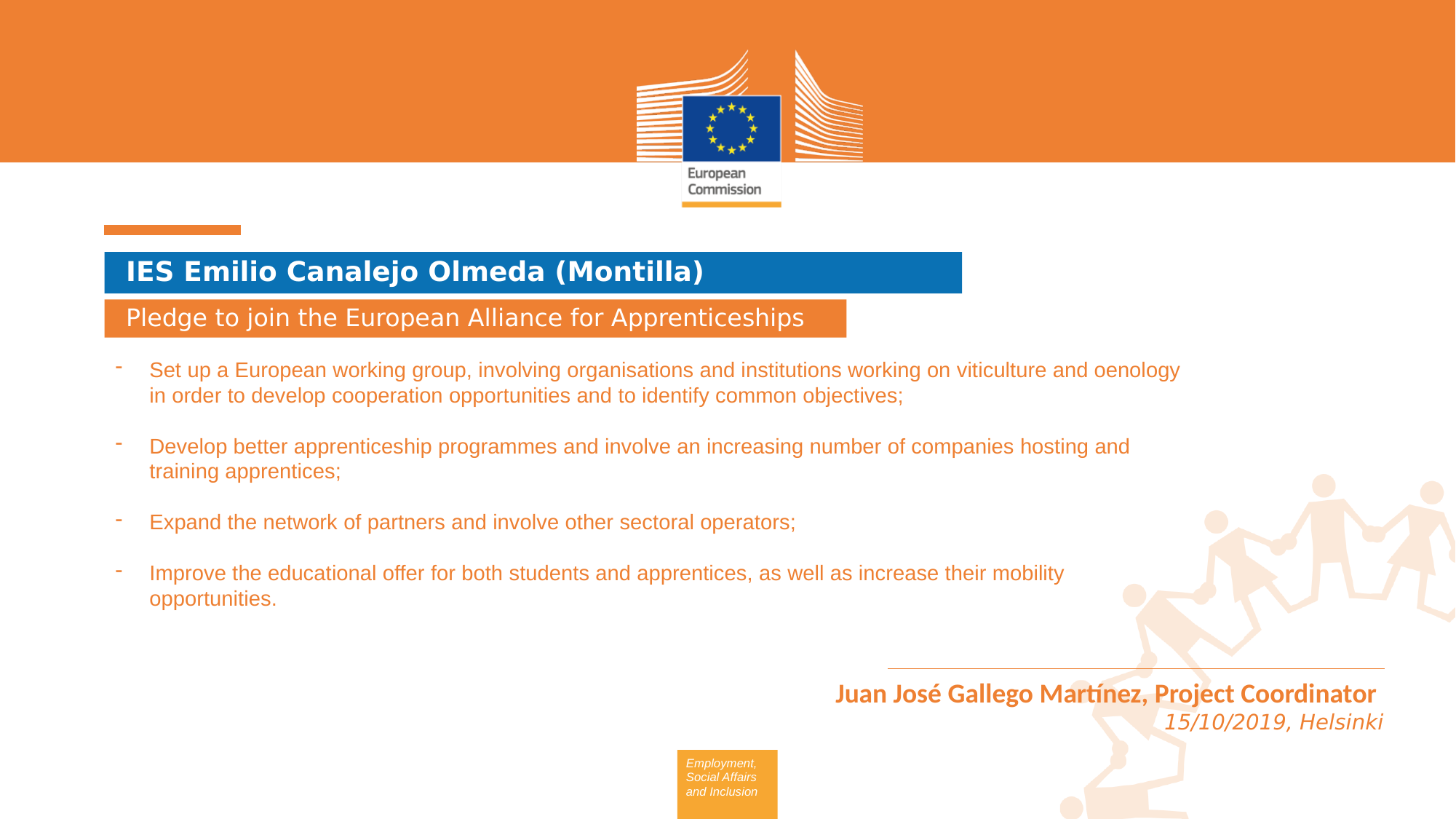

IES Emilio Canalejo Olmeda (Montilla)
Pledge to join the European Alliance for Apprenticeships
Set up a European working group, involving organisations and institutions working on viticulture and oenology in order to develop cooperation opportunities and to identify common objectives;

Develop better apprenticeship programmes and involve an increasing number of companies hosting and training apprentices;

Expand the network of partners and involve other sectoral operators;

Improve the educational offer for both students and apprentices, as well as increase their mobility opportunities.

trades.
Juan José Gallego Martínez, Project Coordinator
15/10/2019, Helsinki